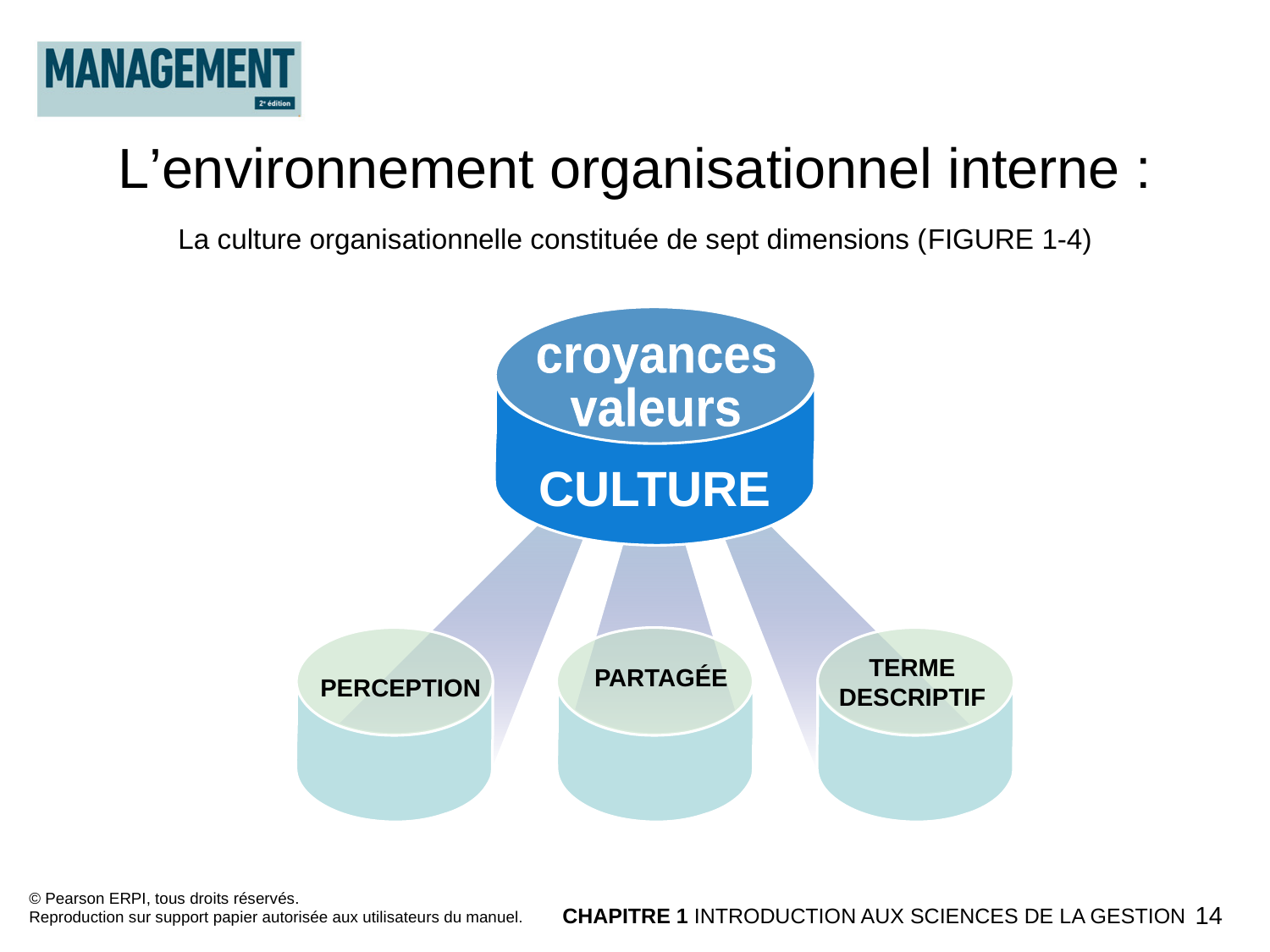

L’environnement organisationnel interne :
La culture organisationnelle constituée de sept dimensions (figure 1-4)

croyances
valeurs

CULTURE

TERME DESCRIPTIF
PARTAGÉE
PERCEPTION
© Pearson ERPI, tous droits réservés.
Reproduction sur support papier autorisée aux utilisateurs du manuel.

CHAPITRE 1 INTRODUCTION AUX SCIENCES DE LA GESTION
14